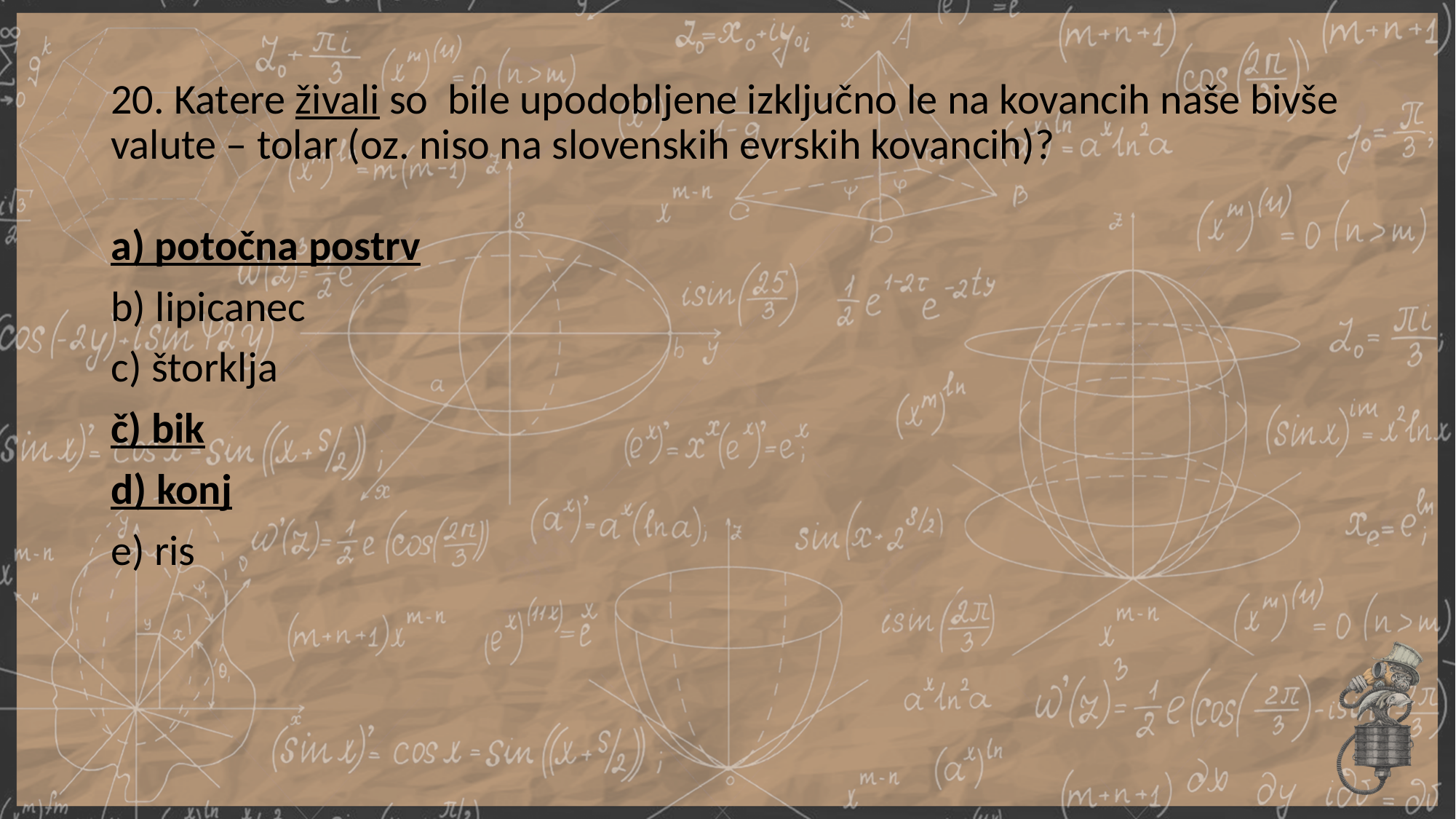

# 20. Katere živali so  bile upodobljene izključno le na kovancih naše bivše valute – tolar (oz. niso na slovenskih evrskih kovancih)?
a) potočna postrv
b) lipicanec
c) štorklja
č) bik
d) konj
e) ris